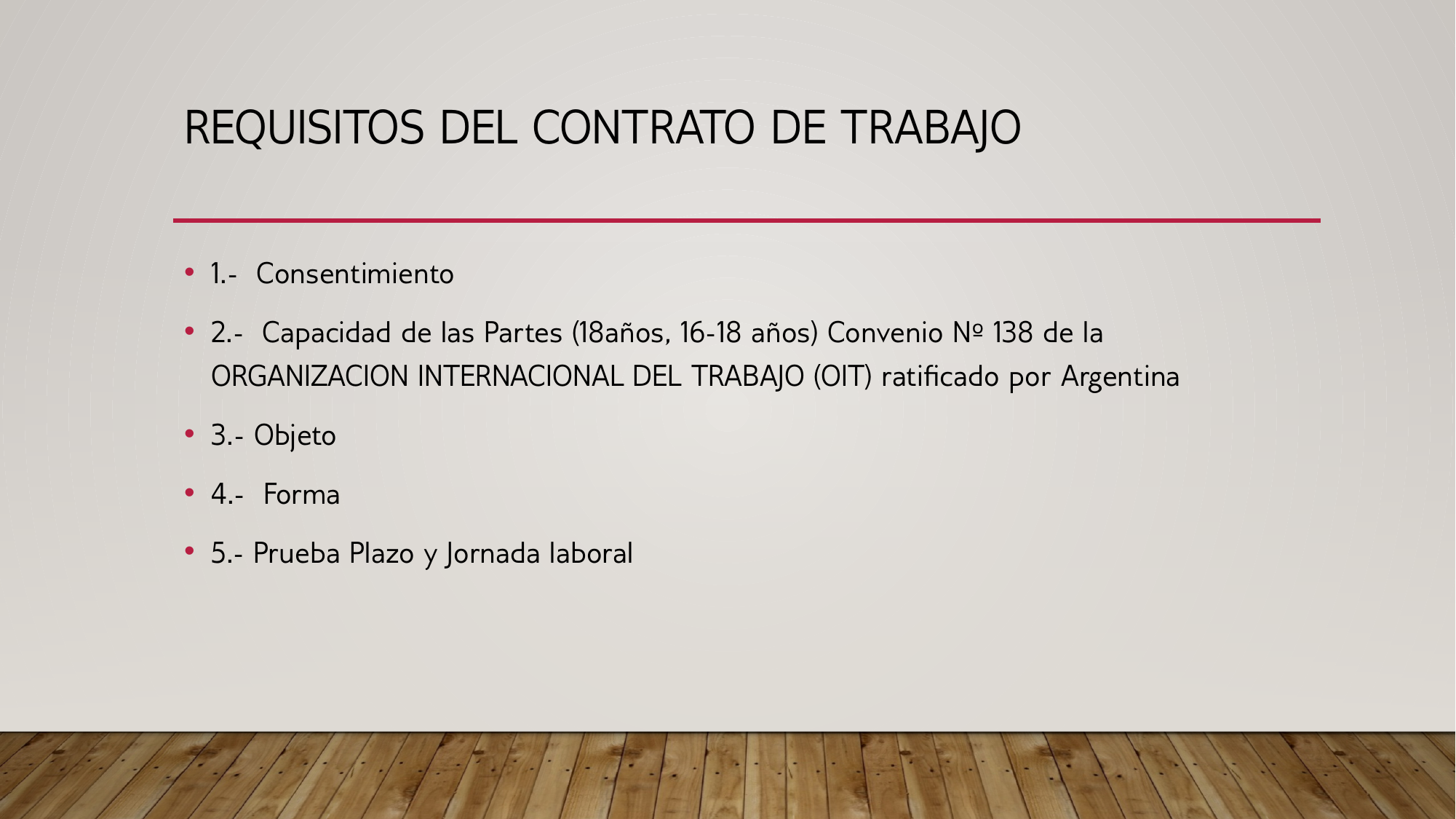

# REQUISITOS DEL CONTRATO DE TRABAJO
1.-  Consentimiento
2.-  Capacidad de las Partes (18años, 16-18 años) Convenio Nº 138 de la ORGANIZACION INTERNACIONAL DEL TRABAJO (OIT) ratificado por Argentina
3.- Objeto
4.-  Forma
5.- Prueba Plazo y Jornada laboral